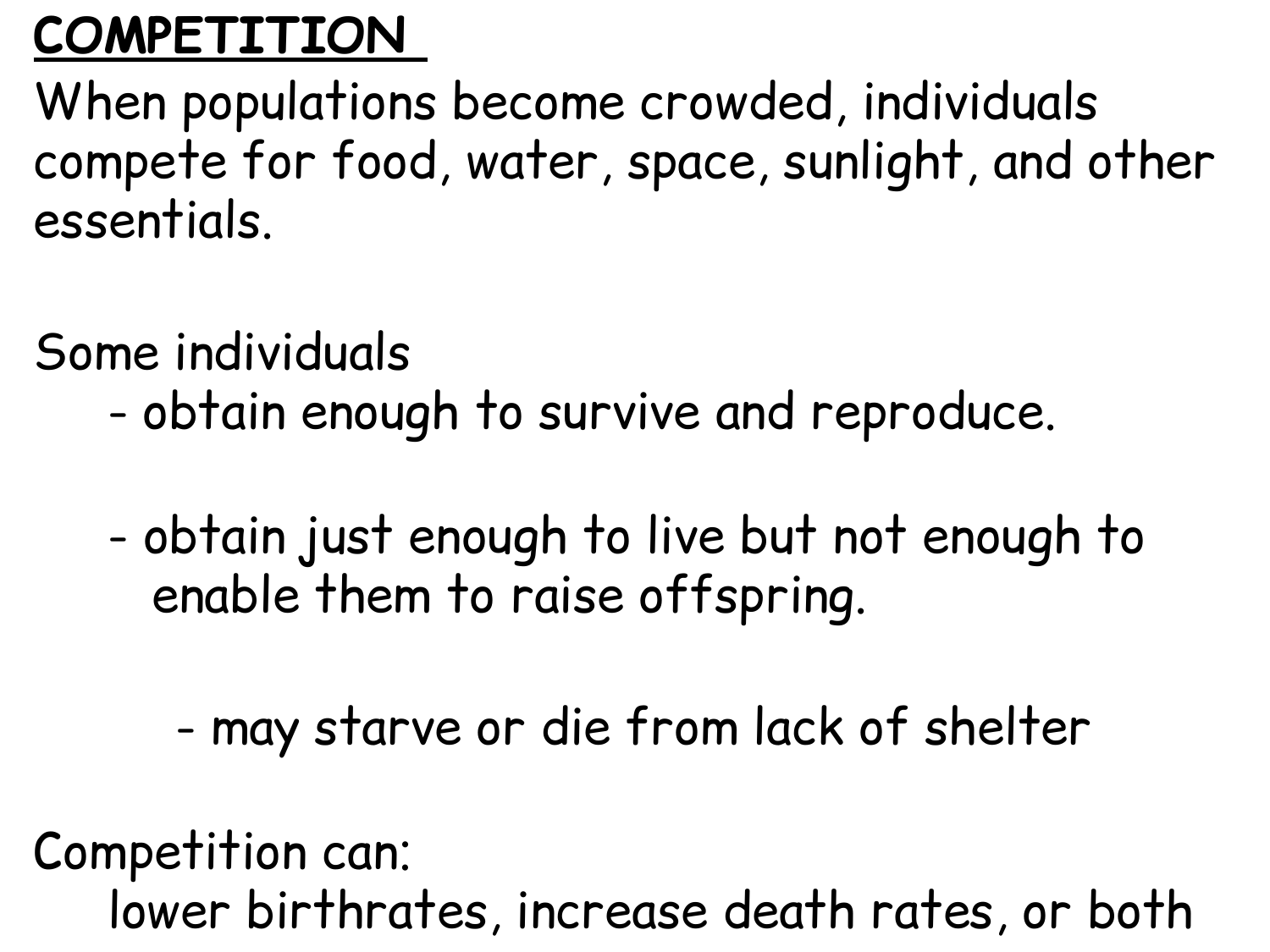

Competition
When populations become crowded, individuals compete for food, water, space, sunlight, and other essentials.

Some individuals
     - obtain enough to survive and reproduce.
     - obtain just enough to live but not enough to
        enable them to raise offspring.

	 - may starve or die from lack of shelter
Competition can:
     lower birthrates, increase death rates, or both